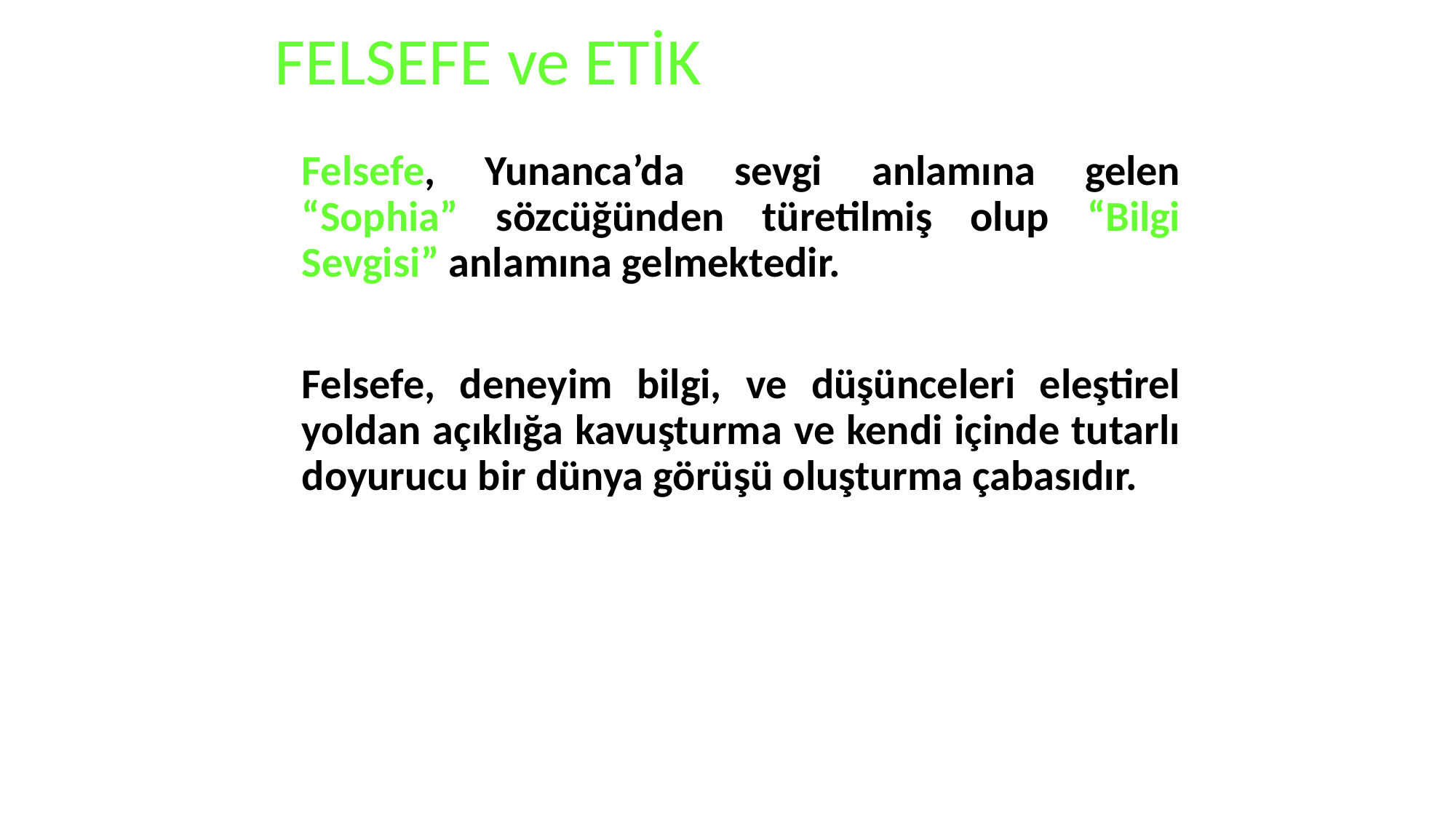

# FELSEFE ve ETİK
	Felsefe, Yunanca’da sevgi anlamına gelen “Sophia” sözcüğünden türetilmiş olup “Bilgi Sevgisi” anlamına gelmektedir.

	Felsefe, deneyim bilgi, ve düşünceleri eleştirel yoldan açıklığa kavuşturma ve kendi içinde tutarlı doyurucu bir dünya görüşü oluşturma çabasıdır.